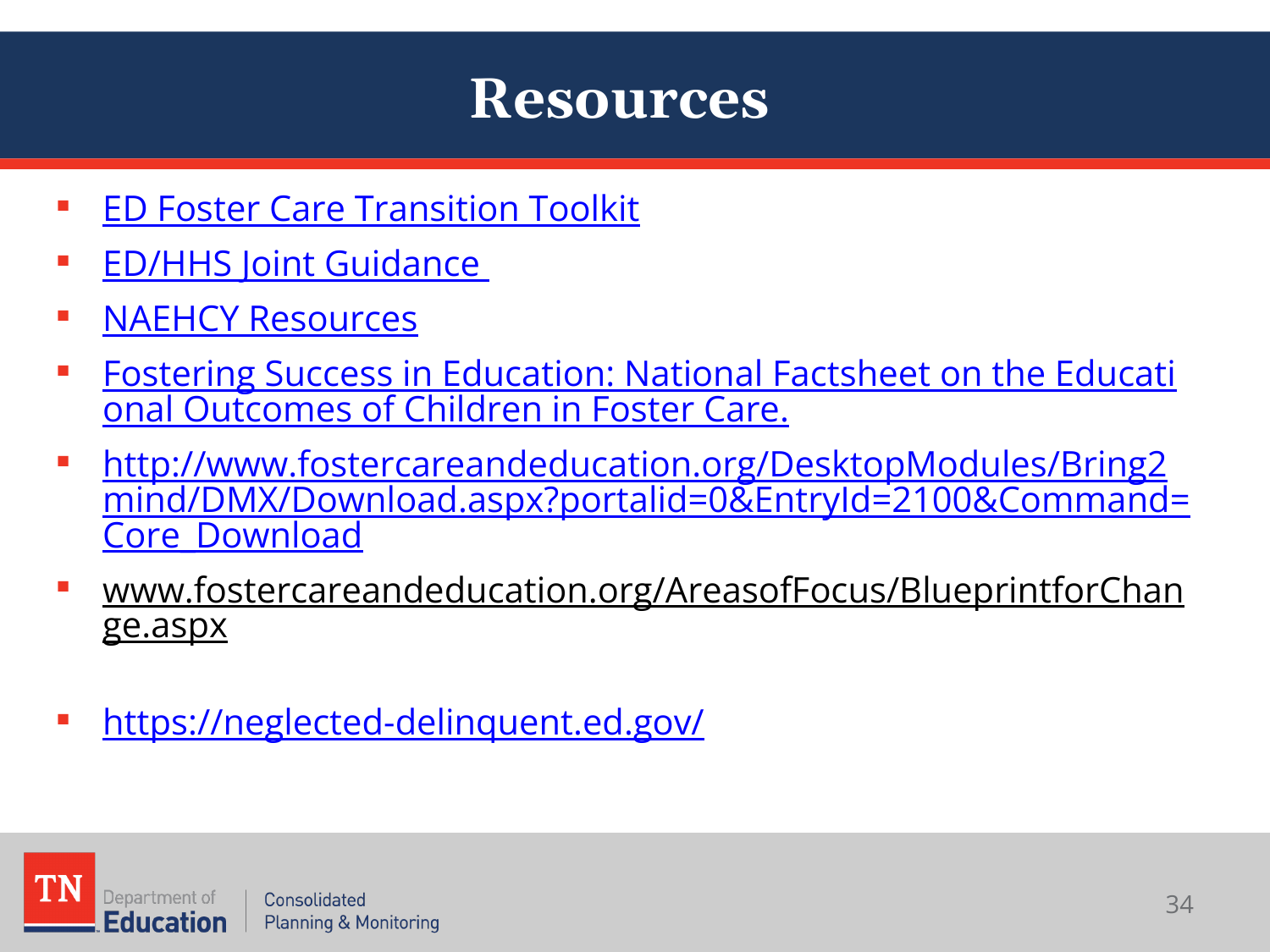

# Resources
ED Foster Care Transition Toolkit
ED/HHS Joint Guidance
NAEHCY Resources
Fostering Success in Education: National Factsheet on the Educational Outcomes of Children in Foster Care.
http://www.fostercareandeducation.org/DesktopModules/Bring2mind/DMX/Download.aspx?portalid=0&EntryId=2100&Command=Core_Download
www.fostercareandeducation.org/AreasofFocus/BlueprintforChange.aspx
https://neglected-delinquent.ed.gov/

34